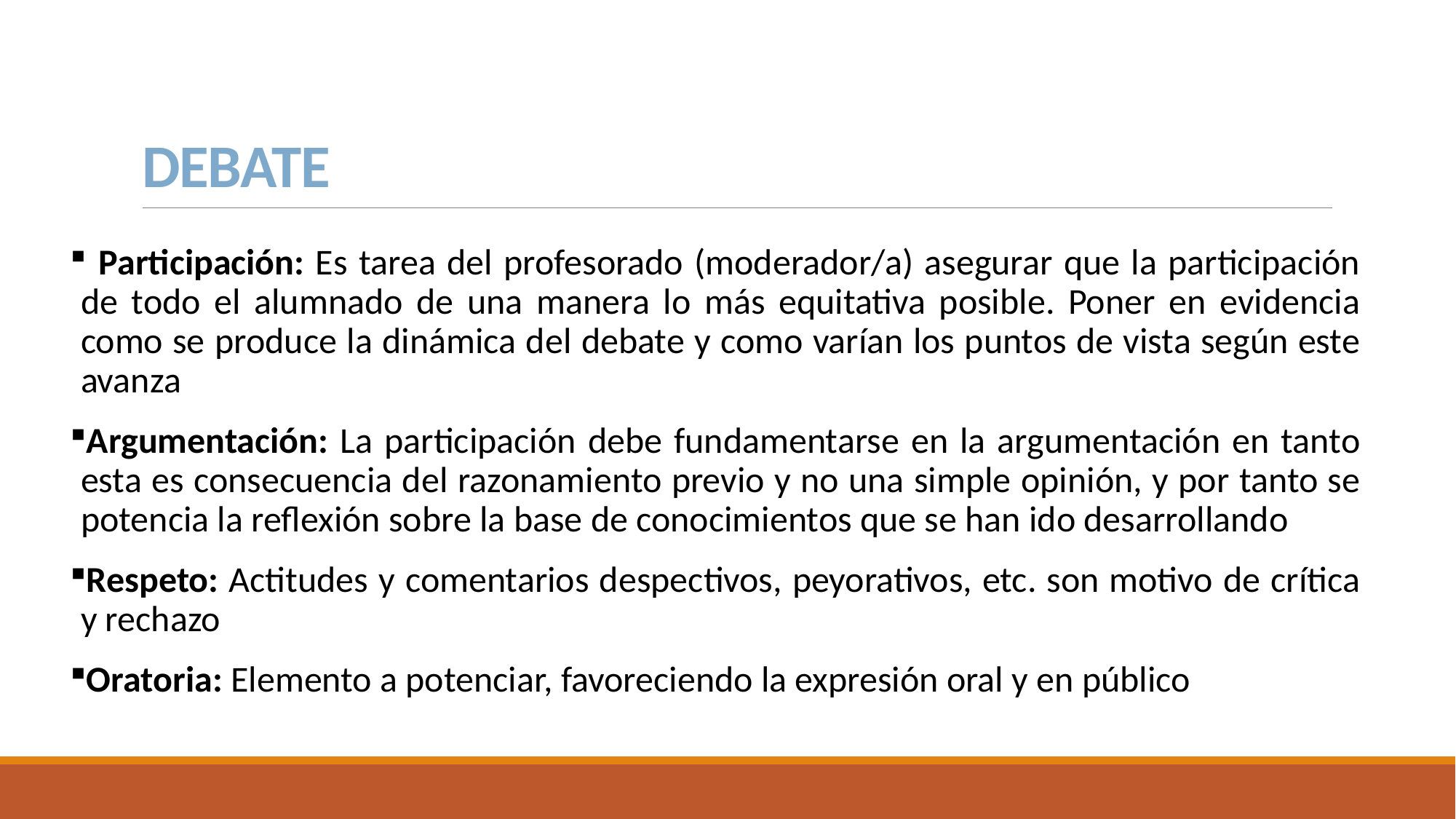

DEBATE
 Participación: Es tarea del profesorado (moderador/a) asegurar que la participación de todo el alumnado de una manera lo más equitativa posible. Poner en evidencia como se produce la dinámica del debate y como varían los puntos de vista según este avanza
Argumentación: La participación debe fundamentarse en la argumentación en tanto esta es consecuencia del razonamiento previo y no una simple opinión, y por tanto se potencia la reflexión sobre la base de conocimientos que se han ido desarrollando
Respeto: Actitudes y comentarios despectivos, peyorativos, etc. son motivo de crítica y rechazo
Oratoria: Elemento a potenciar, favoreciendo la expresión oral y en público